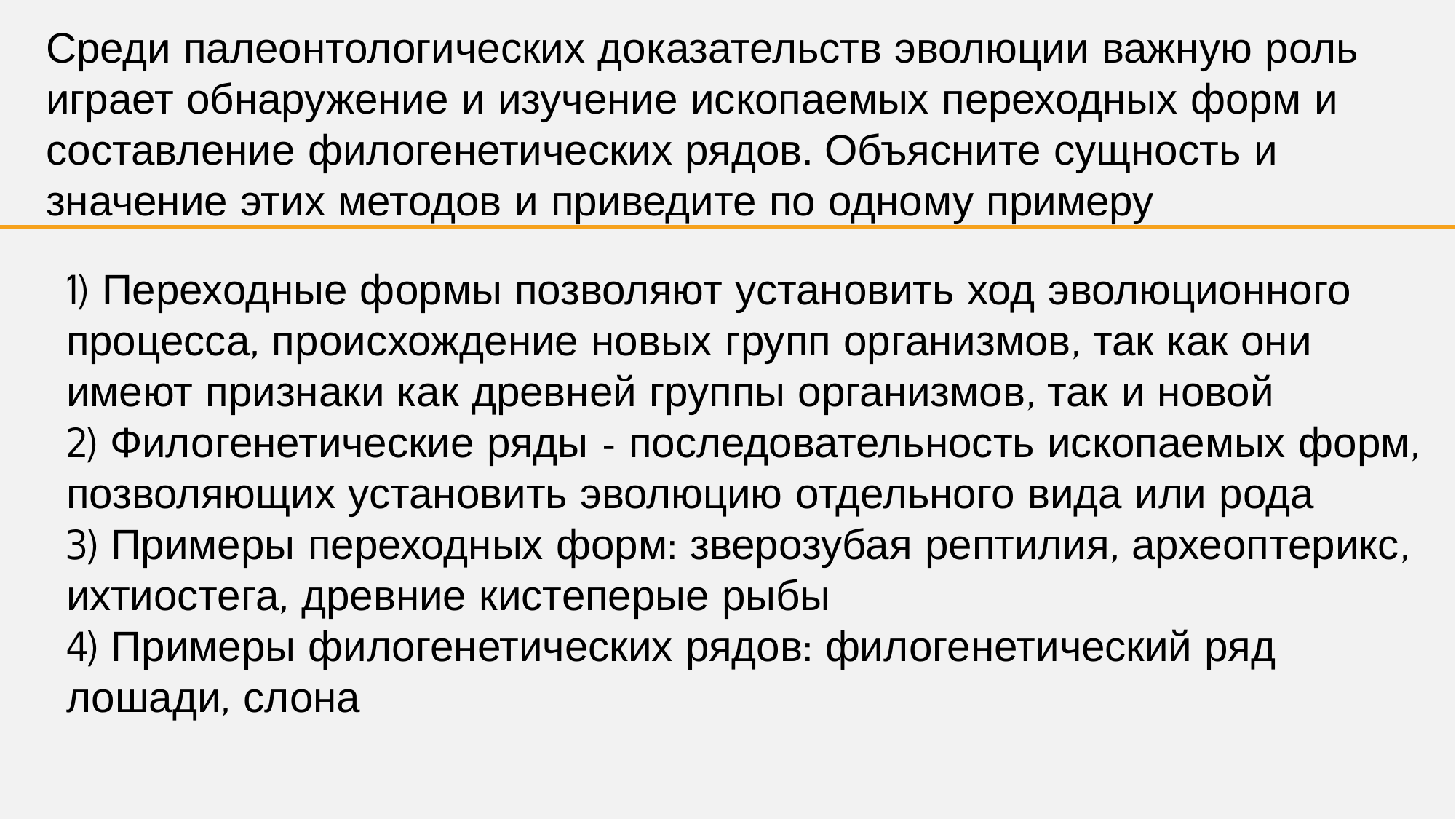

Среди палеонтологических доказательств эволюции важную роль играет обнаружение и изучение ископаемых переходных форм и составление филогенетических рядов. Объясните сущность и значение этих методов и приведите по одному примеру
1) Переходные формы позволяют установить ход эволюционного процесса, происхождение новых групп организмов, так как они имеют признаки как древней группы организмов, так и новой
2) Филогенетические ряды - последовательность ископаемых форм, позволяющих установить эволюцию отдельного вида или рода
3) Примеры переходных форм: зверозубая рептилия, археоптерикс, ихтиостега, древние кистеперые рыбы
4) Примеры филогенетических рядов: филогенетический ряд лошади, слона